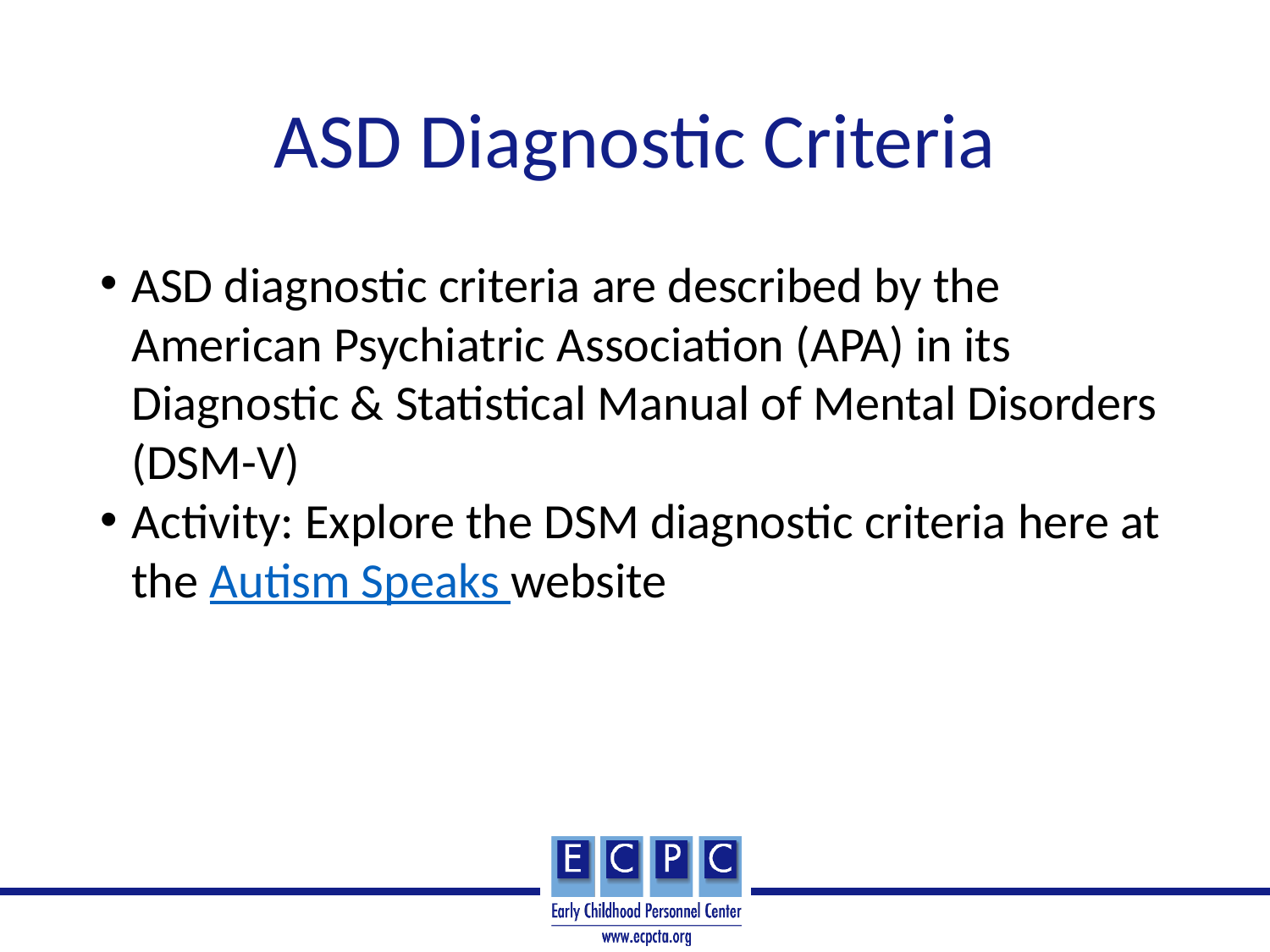

# ASD Diagnostic Criteria
ASD diagnostic criteria are described by the American Psychiatric Association (APA) in its Diagnostic & Statistical Manual of Mental Disorders (DSM-V)
Activity: Explore the DSM diagnostic criteria here at the Autism Speaks website